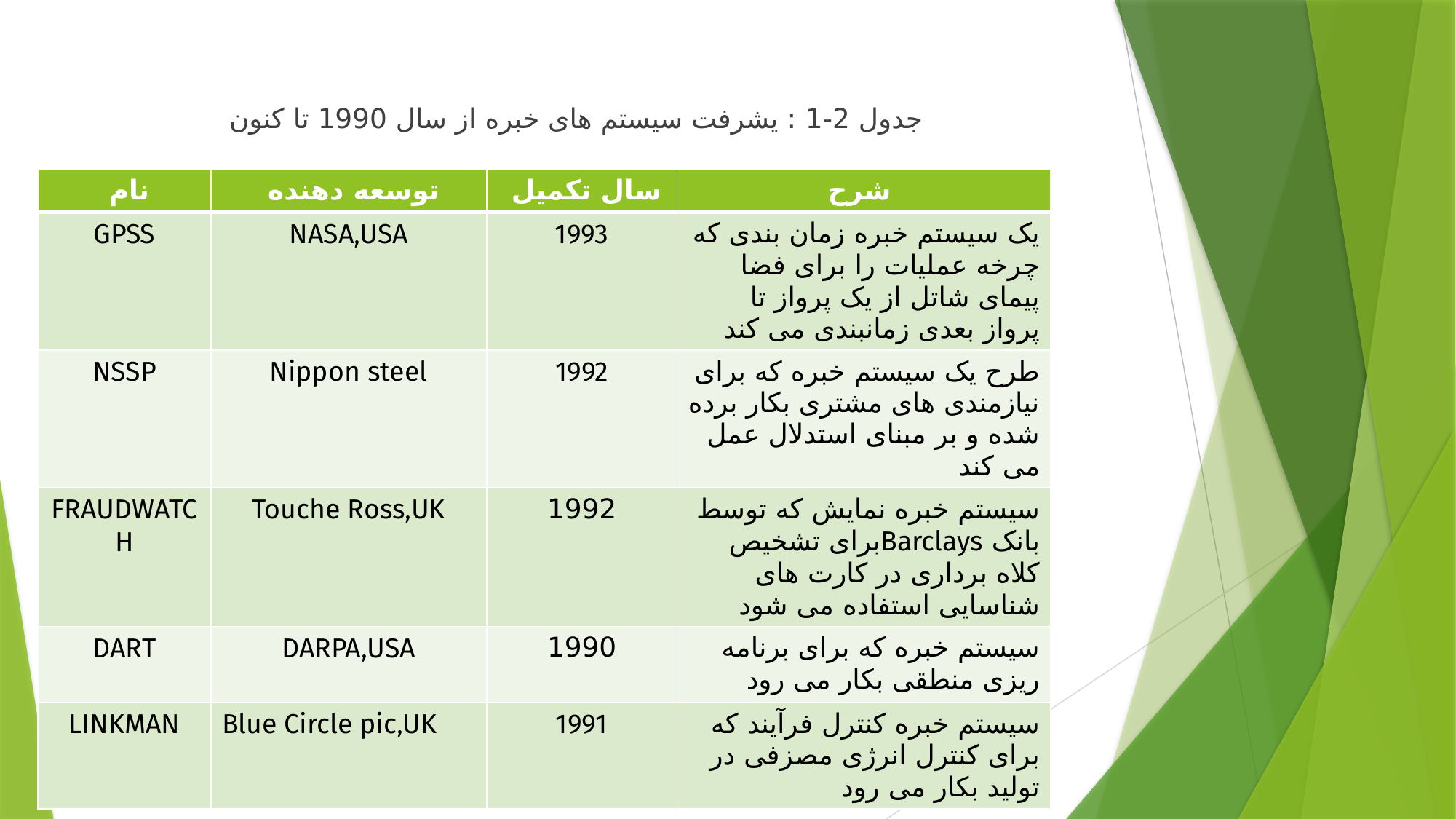

# جدول 2-1 : یشرفت سیستم های خبره از سال 1990 تا کنون
| نام | توسعه دهنده | سال تکمیل | شرح |
| --- | --- | --- | --- |
| GPSS | NASA‚USA | 1993 | یک سیستم خبره زمان بندی که چرخه عملیات را برای فضا پیمای شاتل از یک پرواز تا پرواز بعدی زمانبندی می کند |
| NSSP | Nippon steel | 1992 | طرح یک سیستم خبره که برای نیازمندی های مشتری بکار برده شده و بر مبنای استدلال عمل می کند |
| FRAUDWATCH | Touche Ross‚UK | 1992 | سیستم خبره نمایش که توسط بانک Barclaysبرای تشخیص کلاه برداری در کارت های شناسایی استفاده می شود |
| DART | DARPA‚USA | 1990 | سیستم خبره که برای برنامه ریزی منطقی بکار می رود |
| LINKMAN | Blue Circle pic‚UK | 1991 | سیستم خبره کنترل فرآیند که برای کنترل انرژی مصزفی در تولید بکار می رود |